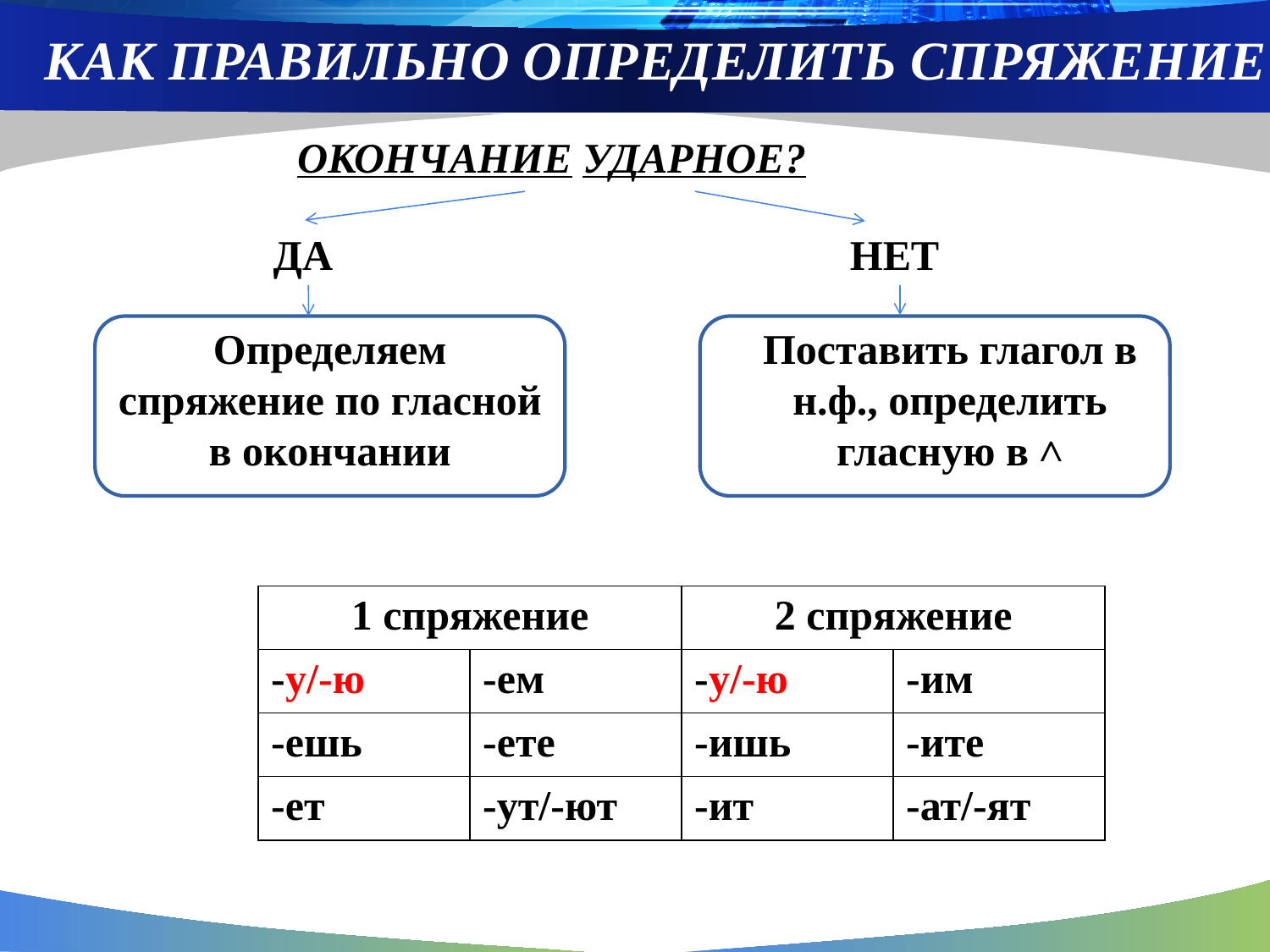

КАК ПРАВИЛЬНО ОПРЕДЕЛИТЬ СПРЯЖЕНИЕ
ОКОНЧАНИЕ УДАРНОЕ?
ДА
НЕТ

Определяем спряжение по гласной в окончании

Поставить глагол в н.ф., определить гласную в ˄
| 1 спряжение |  | 2 спряжение |  |
| --- | --- | --- | --- |
| -у/-ю | -ем | -у/-ю | -им |
| -ешь | -ете | -ишь | -ите |
| -ет | -ут/-ют | -ит | -ат/-ят |